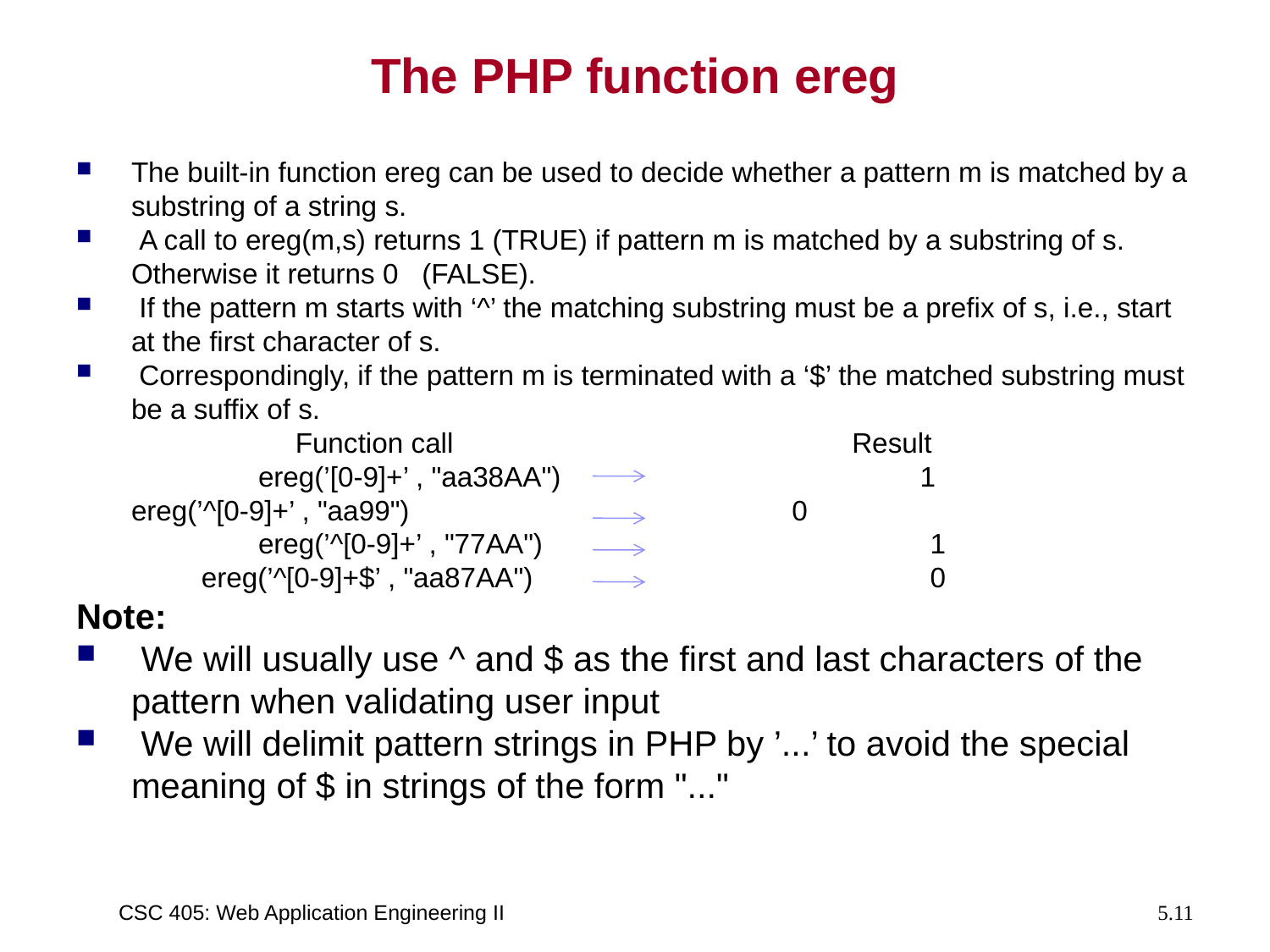

# The PHP function ereg
The built-in function ereg can be used to decide whether a pattern m is matched by a substring of a string s.
 A call to ereg(m,s) returns 1 (TRUE) if pattern m is matched by a substring of s. Otherwise it returns 0   (FALSE).
 If the pattern m starts with ‘^’ the matching substring must be a prefix of s, i.e., start at the first character of s.
 Correspondingly, if the pattern m is terminated with a ‘$’ the matched substring must be a suffix of s.
                            Function call                                                   Result
		ereg(’[0-9]+’ , "aa38AA")                                              1
       	ereg(’^[0-9]+’ , "aa99")                                                 0
        	ereg(’^[0-9]+’ , "77AA") 		                     1
                ereg(’^[0-9]+$’ , "aa87AA") 		                     0
Note:
 We will usually use ^ and $ as the first and last characters of the pattern when validating user input
 We will delimit pattern strings in PHP by ’...’ to avoid the special meaning of $ in strings of the form "..."
CSC 405: Web Application Engineering II
5.11